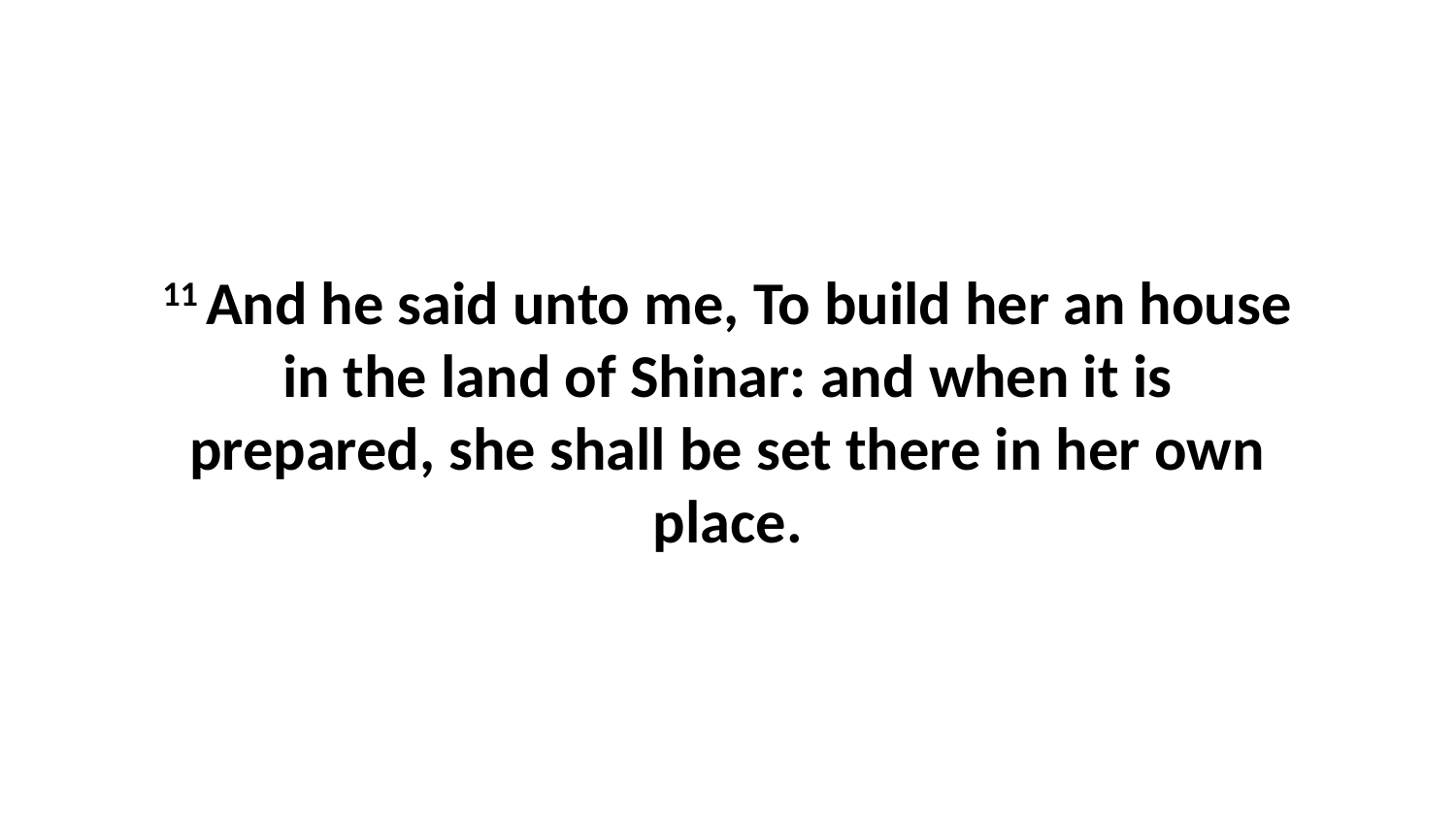

11 And he said unto me, To build her an house in the land of Shinar: and when it is prepared, she shall be set there in her own place.